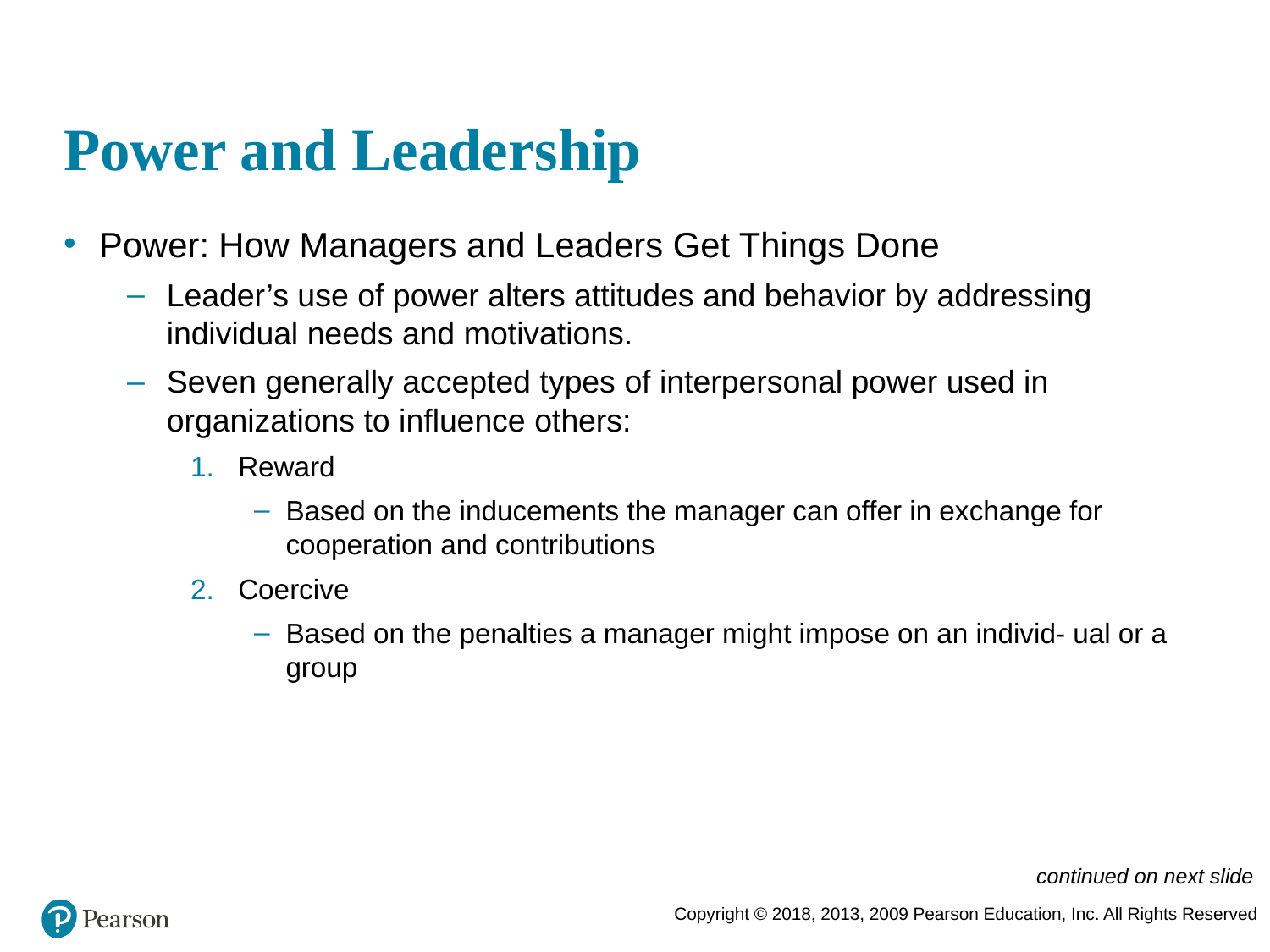

# Power and Leadership
Power: How Managers and Leaders Get Things Done
Leader’s use of power alters attitudes and behavior by addressing individual needs and motivations.
Seven generally accepted types of interpersonal power used in organizations to influence others:
Reward
Based on the inducements the manager can offer in exchange for cooperation and contributions
Coercive
Based on the penalties a manager might impose on an individ- ual or a group
continued on next slide